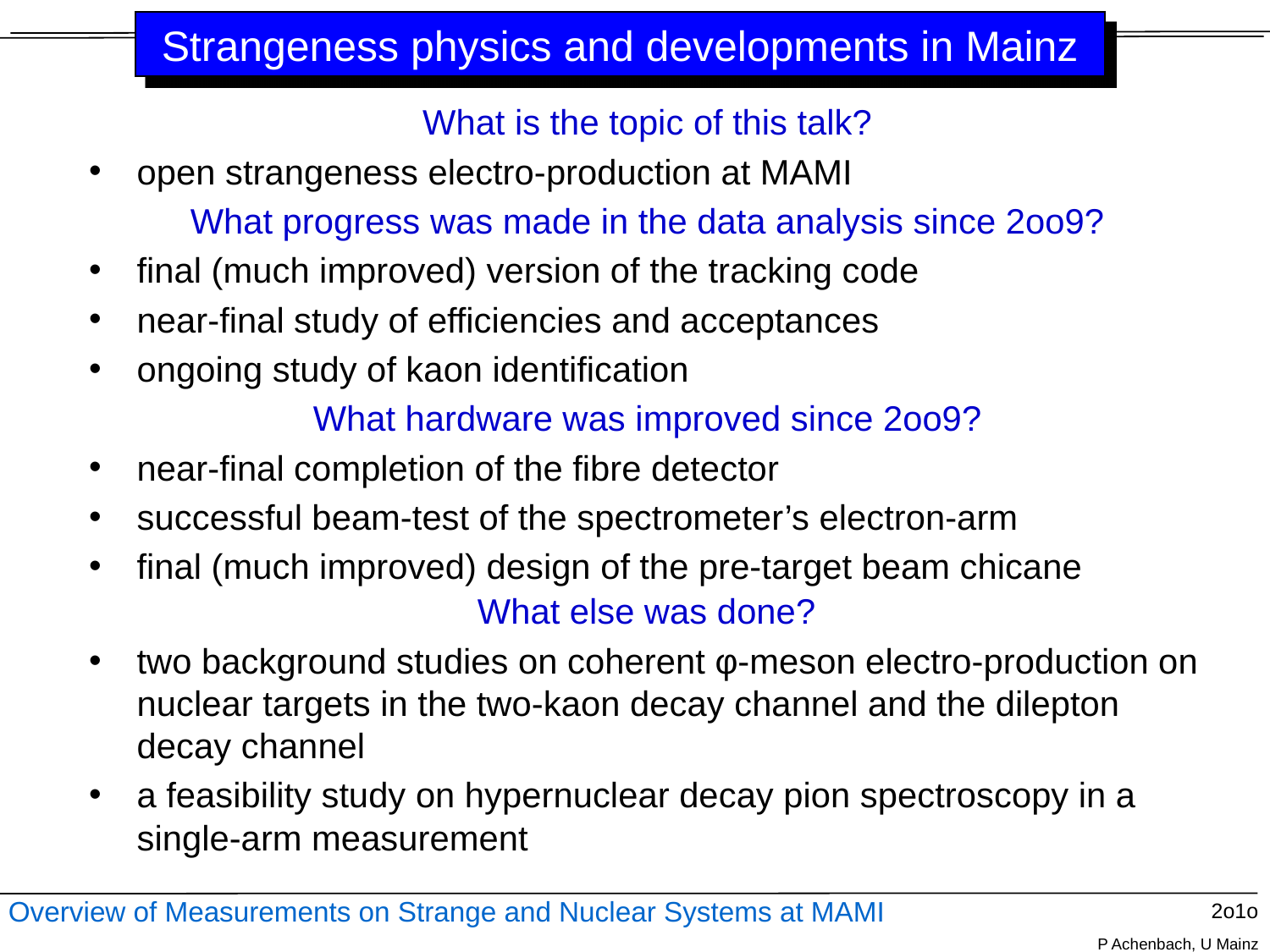

# Strangeness physics and developments in Mainz
What is the topic of this talk?
open strangeness electro-production at MAMI
What progress was made in the data analysis since 2oo9?
final (much improved) version of the tracking code
near-final study of efficiencies and acceptances
ongoing study of kaon identification
What hardware was improved since 2oo9?
near-final completion of the fibre detector
successful beam-test of the spectrometer’s electron-arm
final (much improved) design of the pre-target beam chicane
What else was done?
two background studies on coherent φ-meson electro-production on nuclear targets in the two-kaon decay channel and the dilepton decay channel
a feasibility study on hypernuclear decay pion spectroscopy in a single-arm measurement